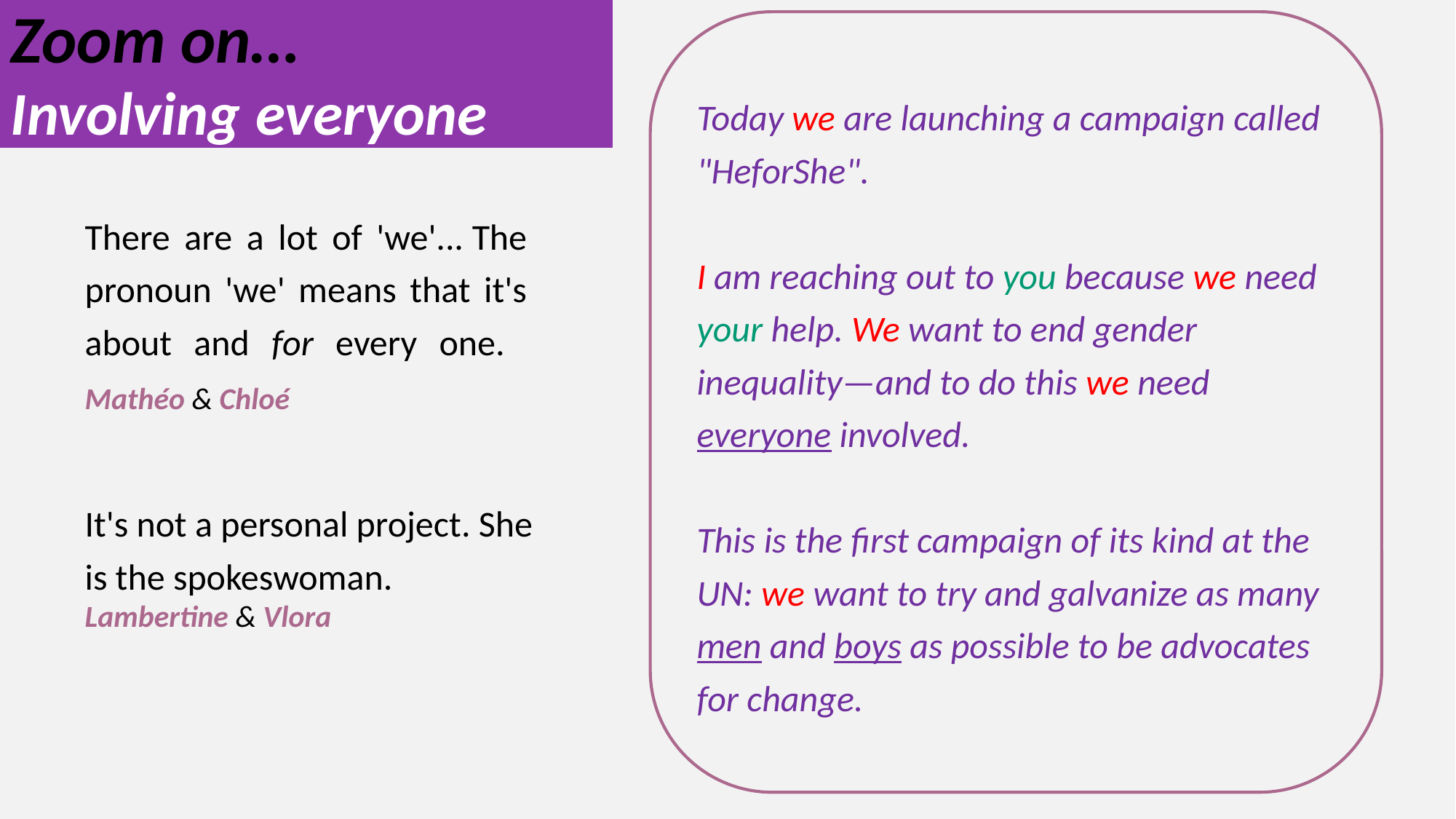

Zoom on…
Involving everyone
Today we are launching a campaign called "HeforShe".

I am reaching out to you because we need your help. We want to end gender inequality—and to do this we need everyone involved.

This is the first campaign of its kind at the UN: we want to try and galvanize as many men and boys as possible to be advocates for change.
There are a lot of 'we'... The pronoun 'we' means that it's about and for every one.
Mathéo & Chloé
It's not a personal project. She is the spokeswoman.
Lambertine & Vlora